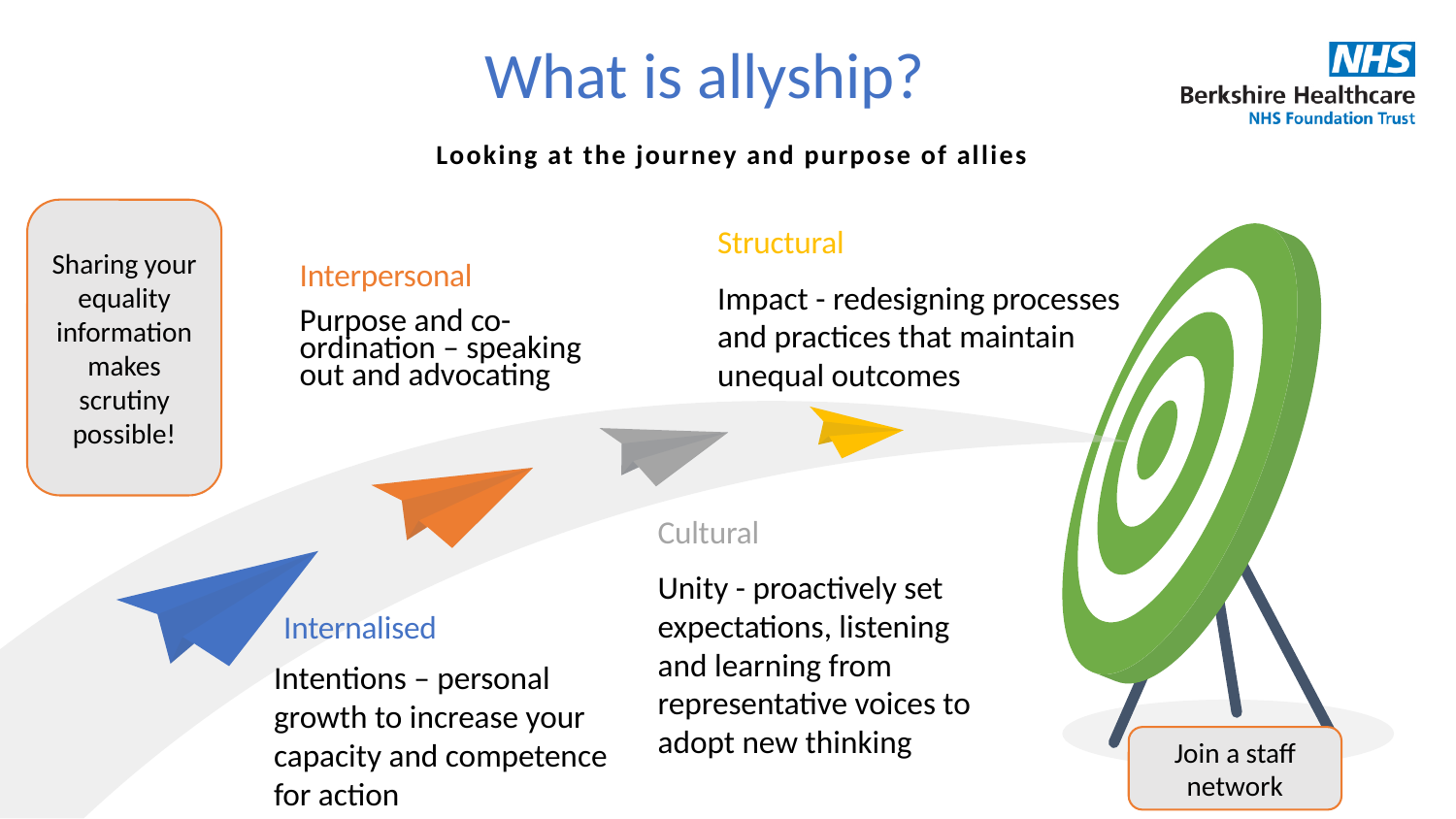

What is allyship?
Looking at the journey and purpose of allies
Sharing your equality information makes scrutiny possible!
Structural
Impact - redesigning processes and practices that maintain unequal outcomes

Interpersonal
Purpose and co-ordination – speaking out and advocating

Cultural
Unity - proactively set expectations, listening and learning from representative voices to adopt new thinking

Internalised
Intentions – personal growth to increase your capacity and competence for action
Join a staff network